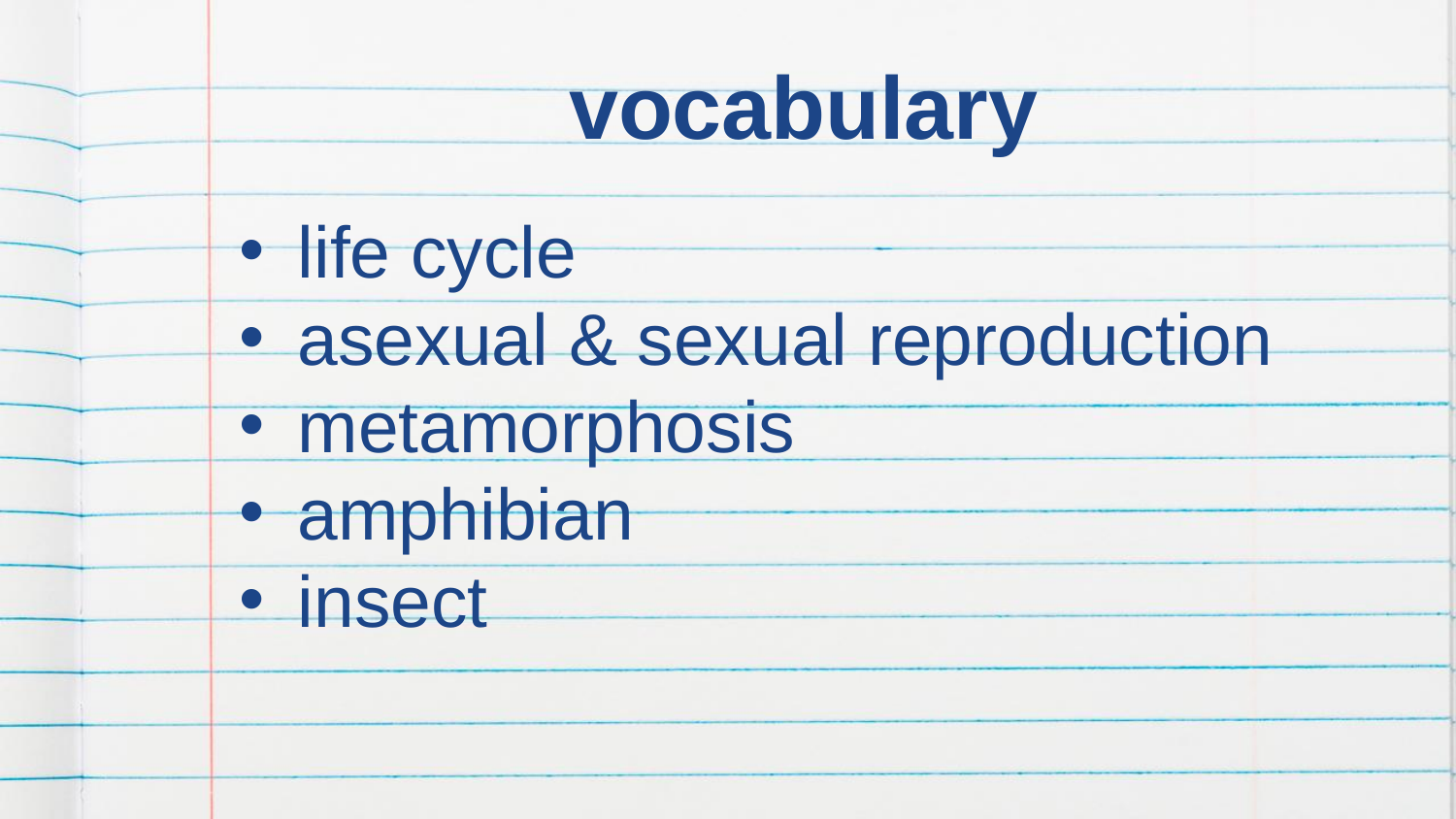

# vocabulary
life cycle
asexual & sexual reproduction
metamorphosis
amphibian
insect